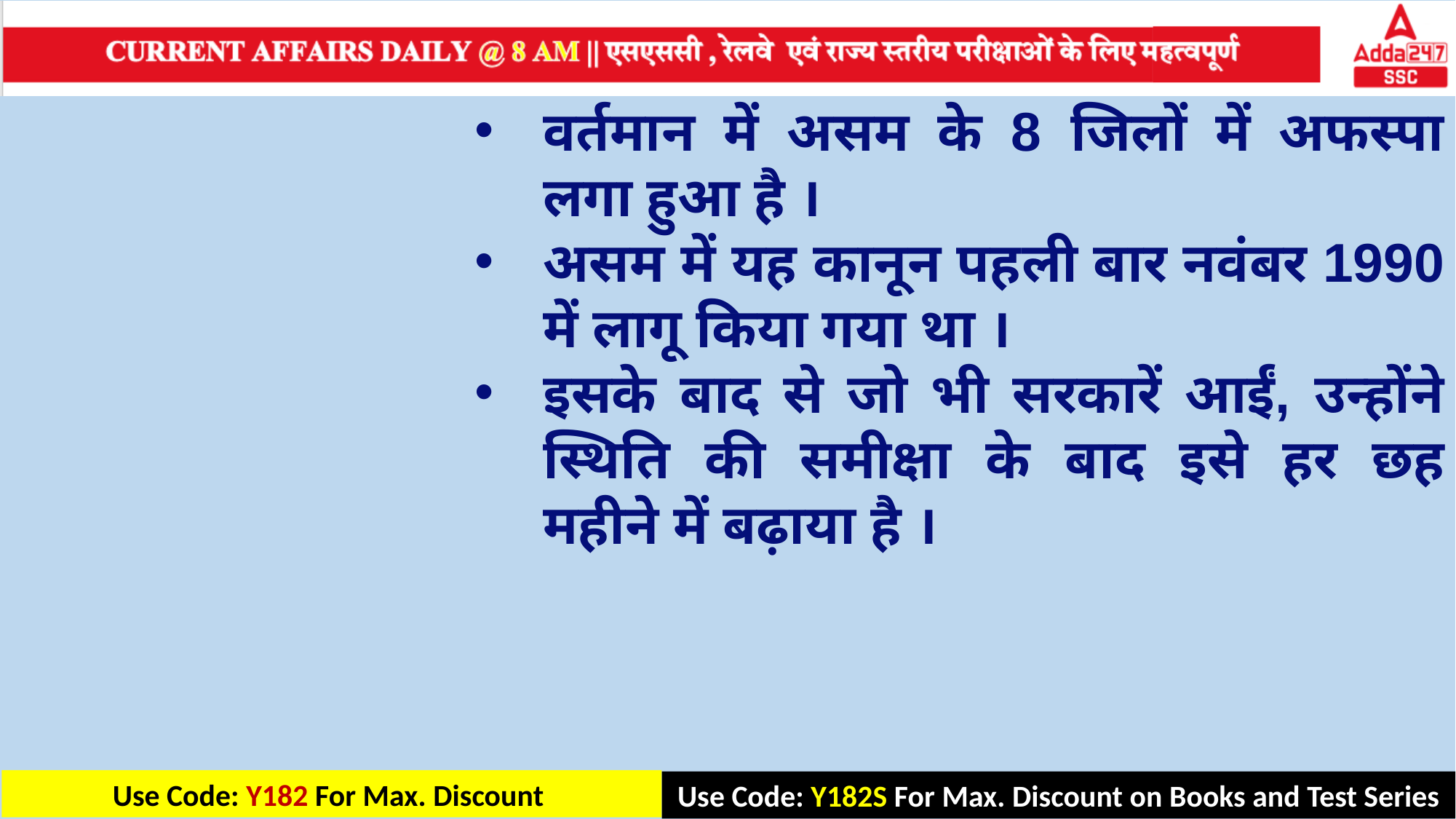

वर्तमान में असम के 8 जिलों में अफस्पा लगा हुआ है ।
असम में यह कानून पहली बार नवंबर 1990 में लागू किया गया था ।
इसके बाद से जो भी सरकारें आईं, उन्होंने स्थिति की समीक्षा के बाद इसे हर छह महीने में बढ़ाया है ।